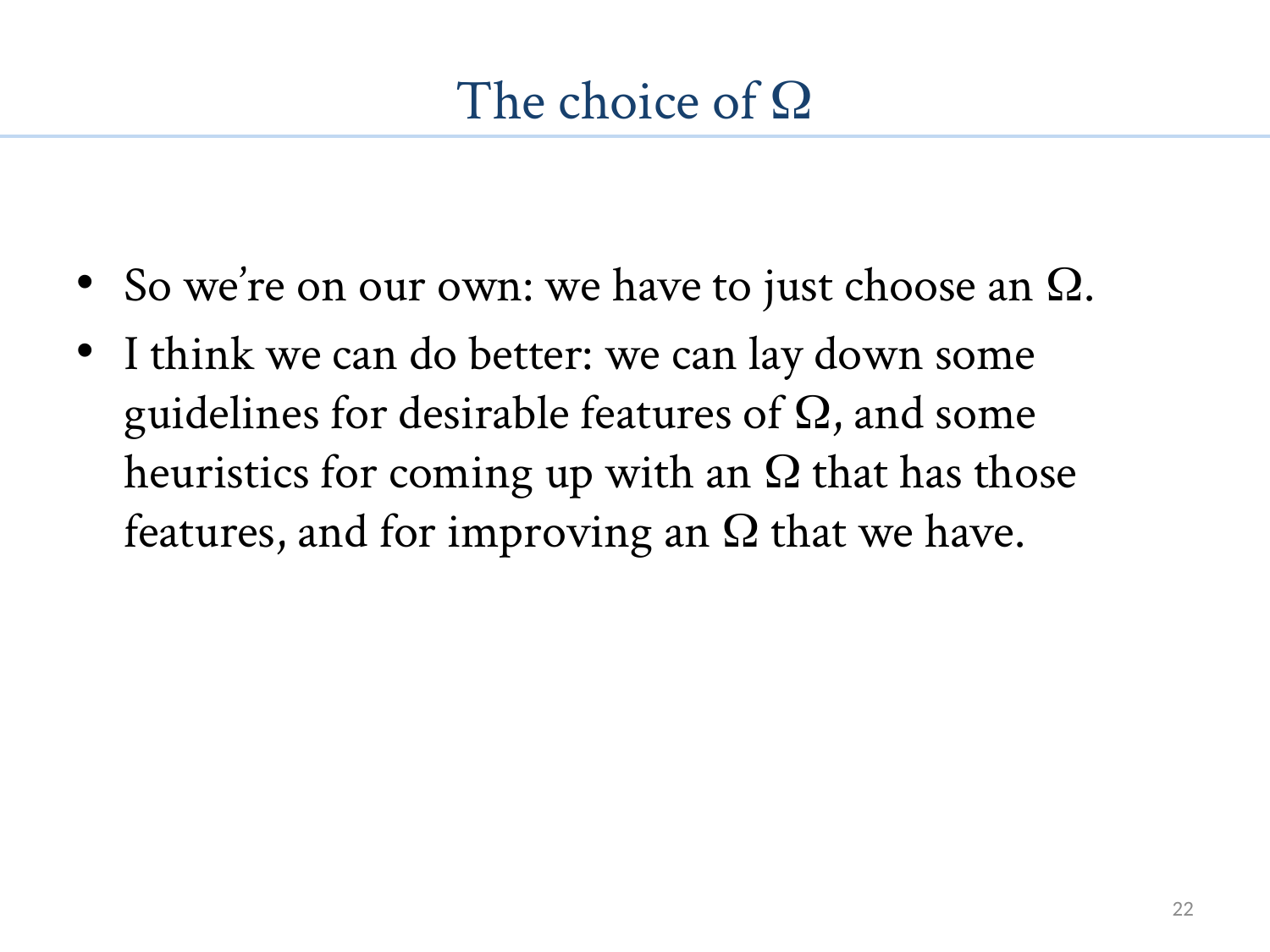

# The choice of Ω

So we’re on our own: we have to just choose an Ω.
I think we can do better: we can lay down some guidelines for desirable features of Ω, and some heuristics for coming up with an Ω that has those features, and for improving an Ω that we have.

22